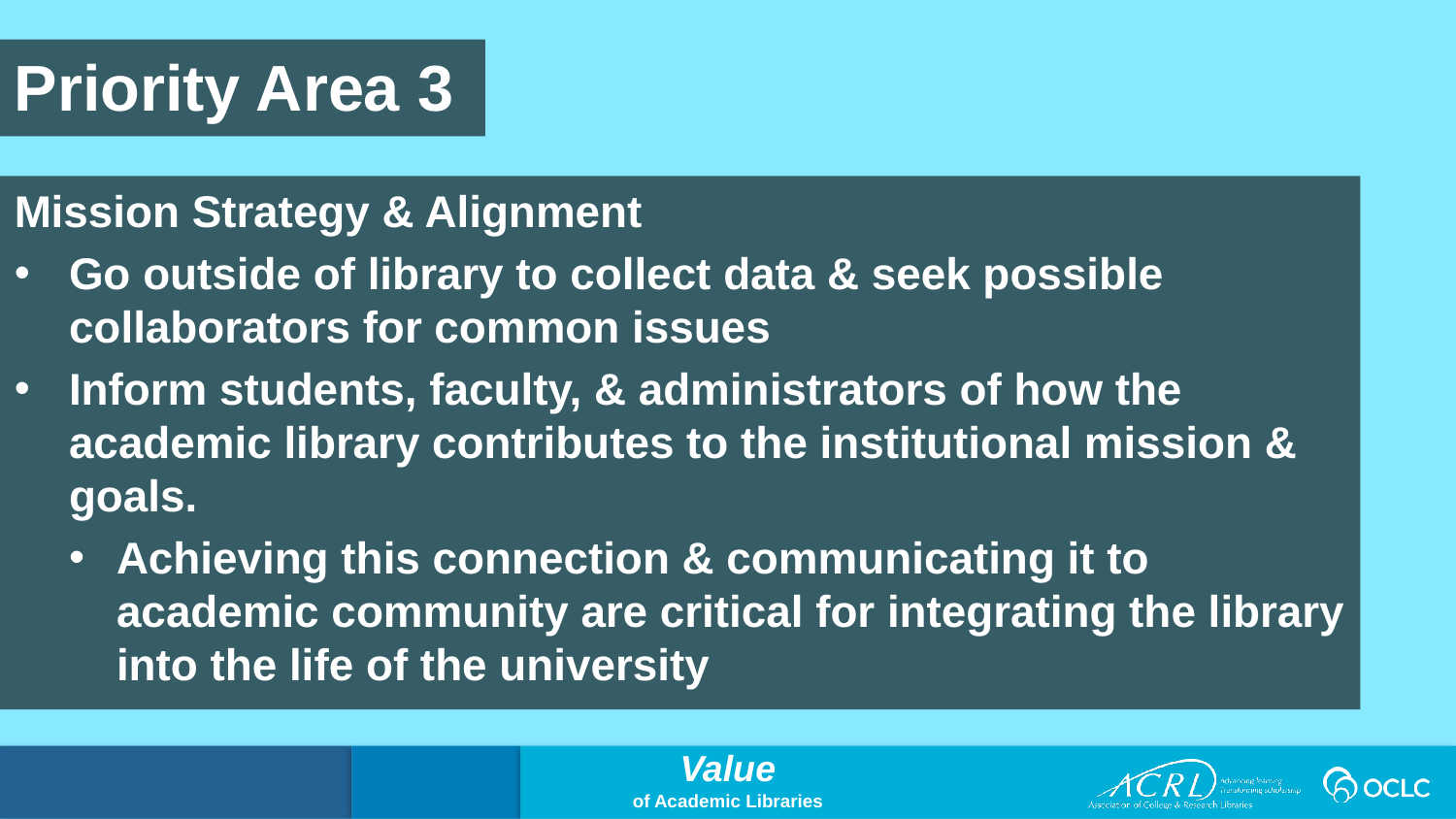

Priority Area 3
Mission Strategy & Alignment
Go outside of library to collect data & seek possible collaborators for common issues
Inform students, faculty, & administrators of how the academic library contributes to the institutional mission & goals.
Achieving this connection & communicating it to academic community are critical for integrating the library into the life of the university